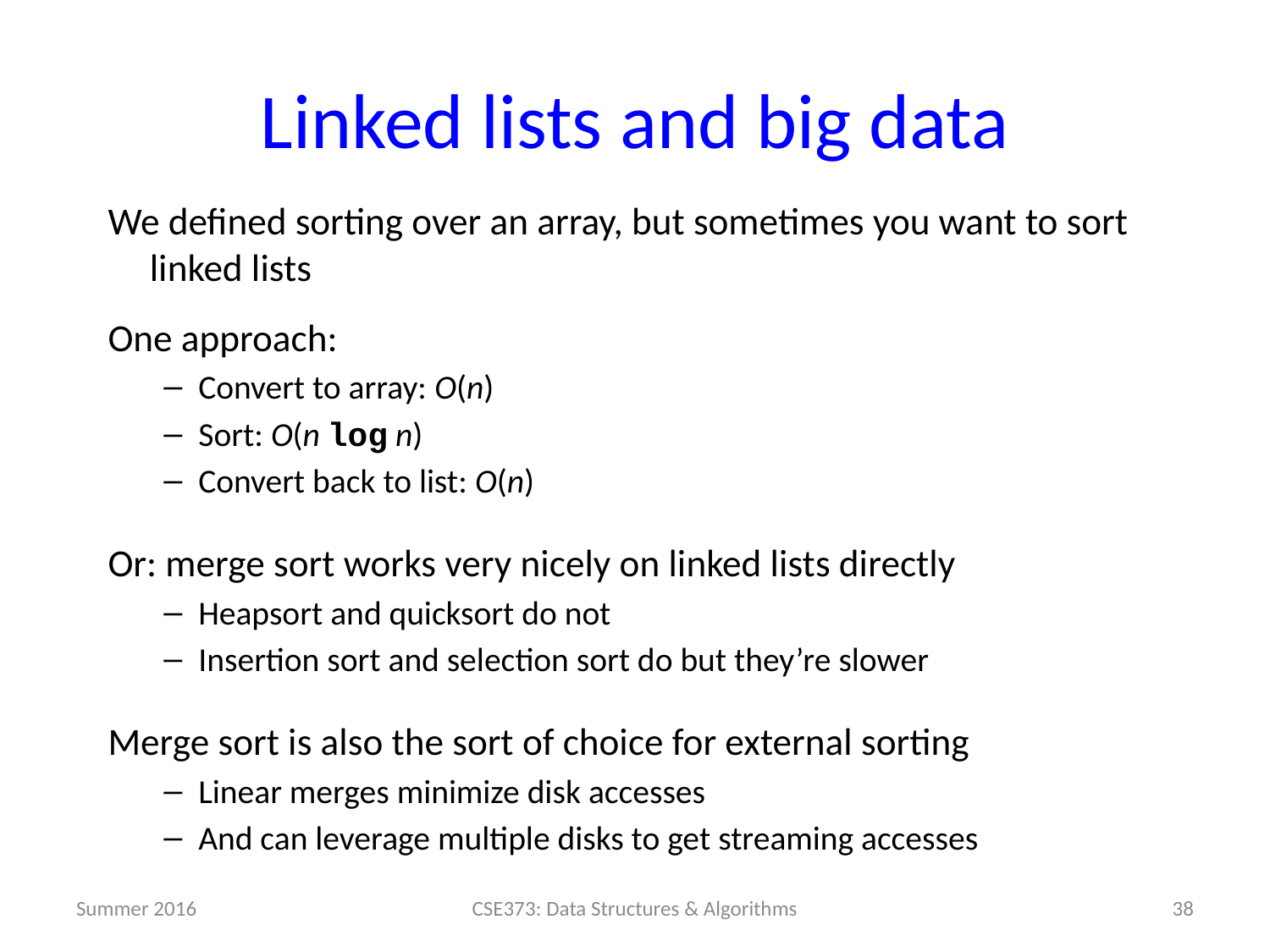

# Linked lists and big data
We defined sorting over an array, but sometimes you want to sort linked lists

One approach:
Convert to array: O(n)
Sort: O(n log n)
Convert back to list: O(n)

Or: merge sort works very nicely on linked lists directly
Heapsort and quicksort do not
Insertion sort and selection sort do but they’re slower

Merge sort is also the sort of choice for external sorting
Linear merges minimize disk accesses
And can leverage multiple disks to get streaming accesses
Summer 2016
38
CSE373: Data Structures & Algorithms